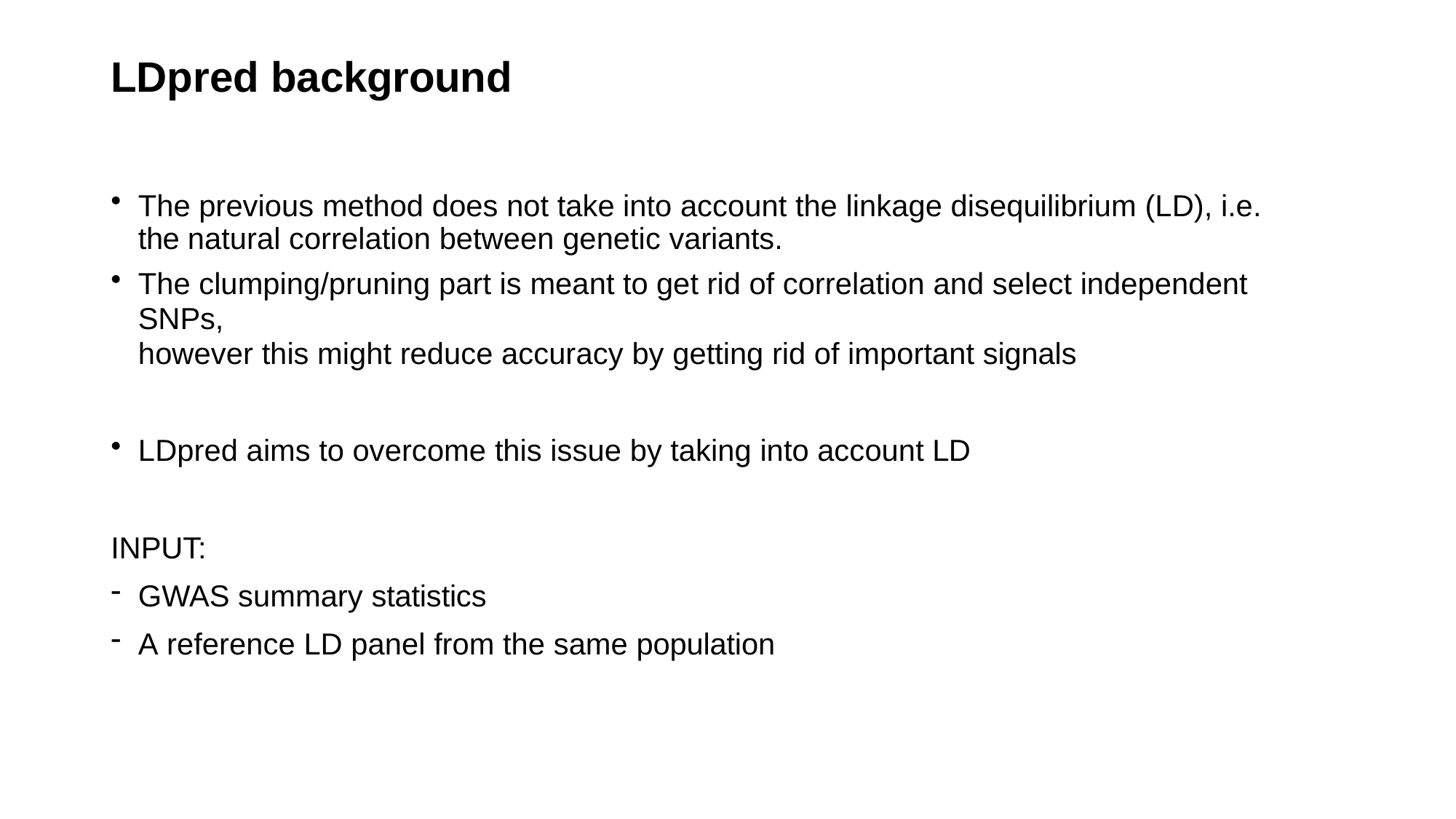

# LDpred background
The previous method does not take into account the linkage disequilibrium (LD), i.e. the natural correlation between genetic variants.
The clumping/pruning part is meant to get rid of correlation and select independent SNPs,
however this might reduce accuracy by getting rid of important signals

LDpred aims to overcome this issue by taking into account LD

INPUT:
GWAS summary statistics
A reference LD panel from the same population